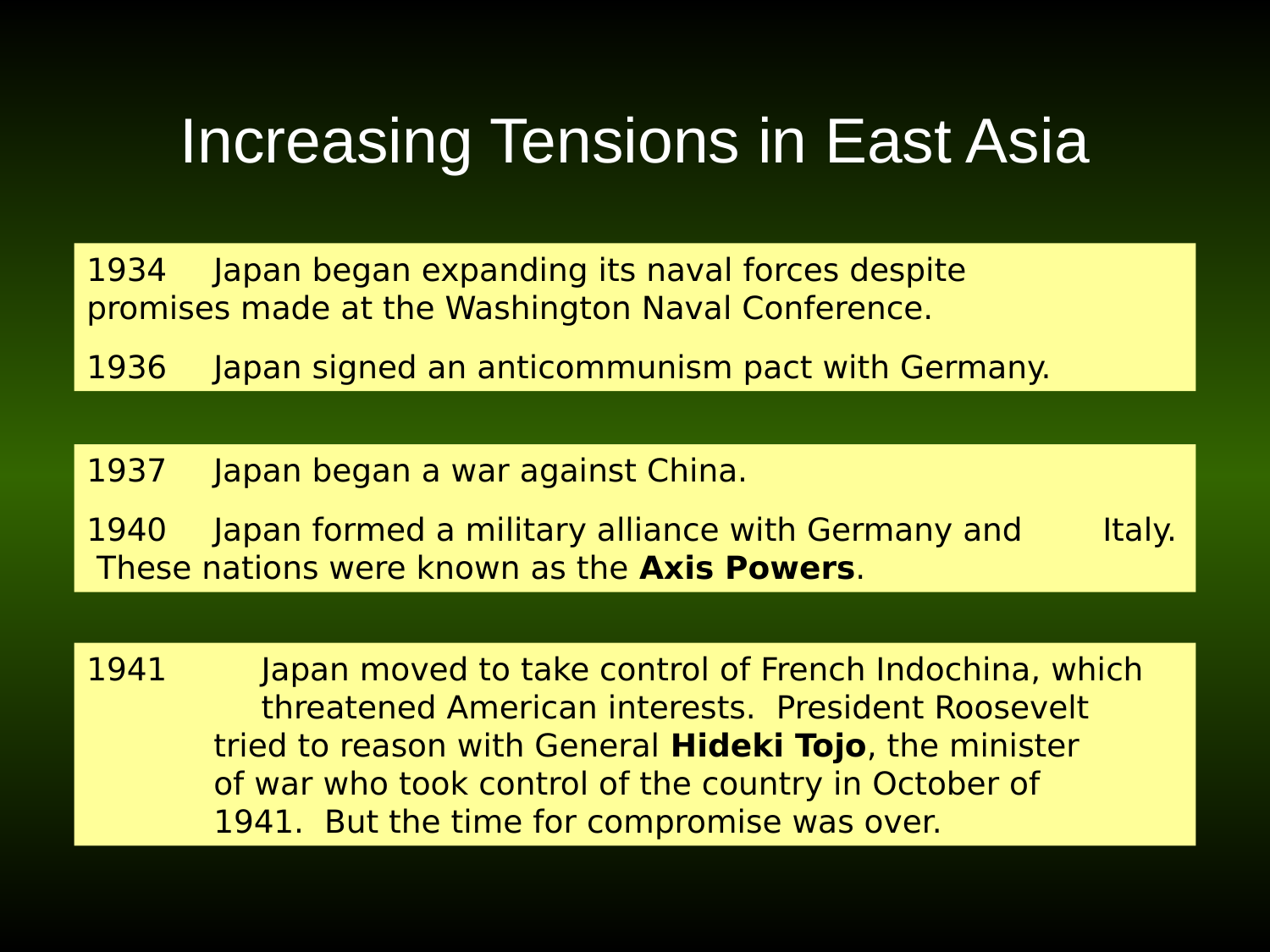

# Increasing Tensions in East Asia
1934	Japan began expanding its naval forces despite 	promises made at the Washington Naval Conference.

1936	Japan signed an anticommunism pact with Germany.
1937	Japan began a war against China.

1940	Japan formed a military alliance with Germany and 	Italy.  These nations were known as the Axis Powers.
1941	Japan moved to take control of French Indochina, which 	threatened American interests.  President Roosevelt
tried to reason with General Hideki Tojo, the minister
of war who took control of the country in October of
1941.  But the time for compromise was over.